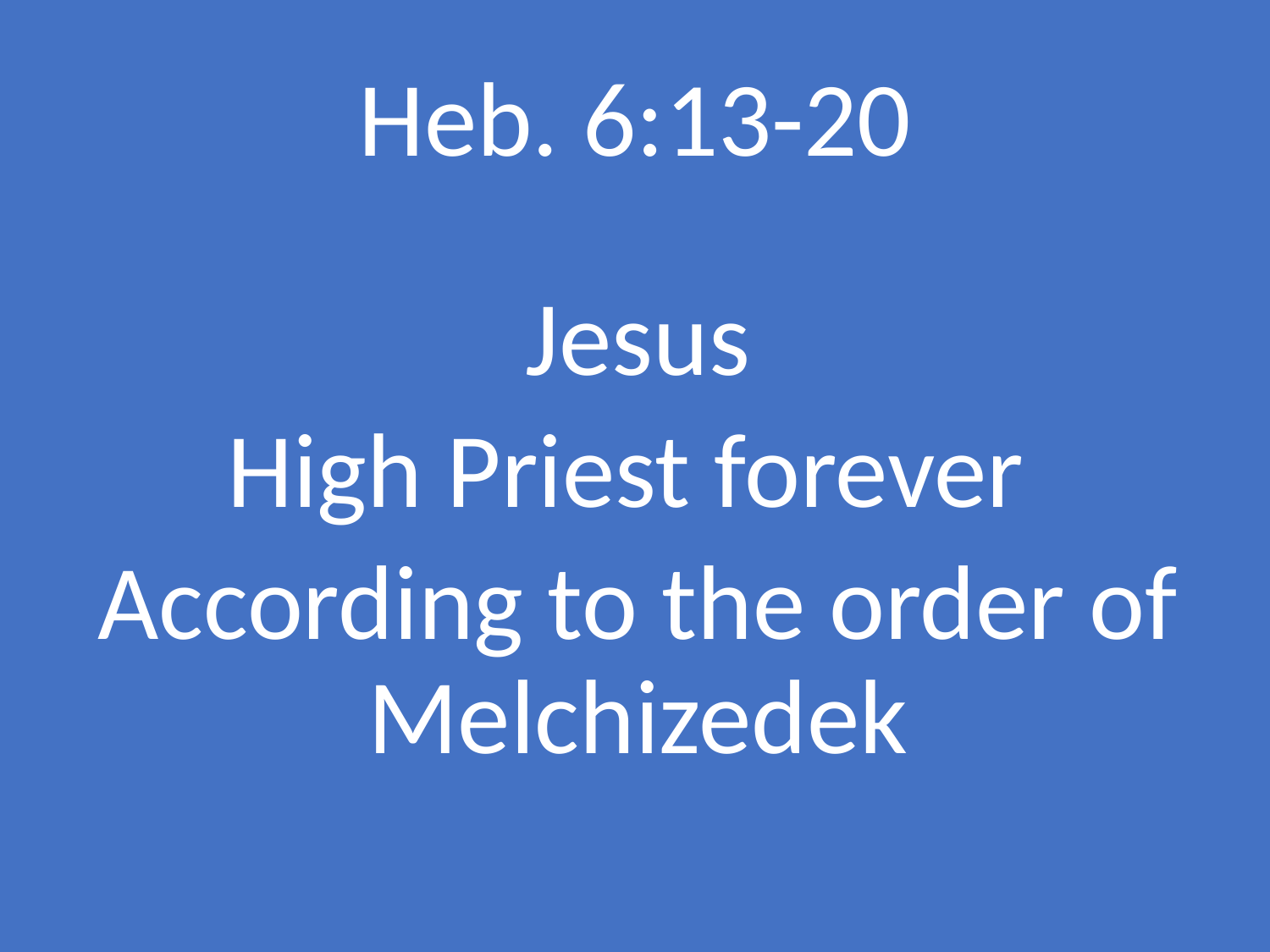

# Heb. 6:13-20
Jesus
High Priest forever
According to the order of Melchizedek